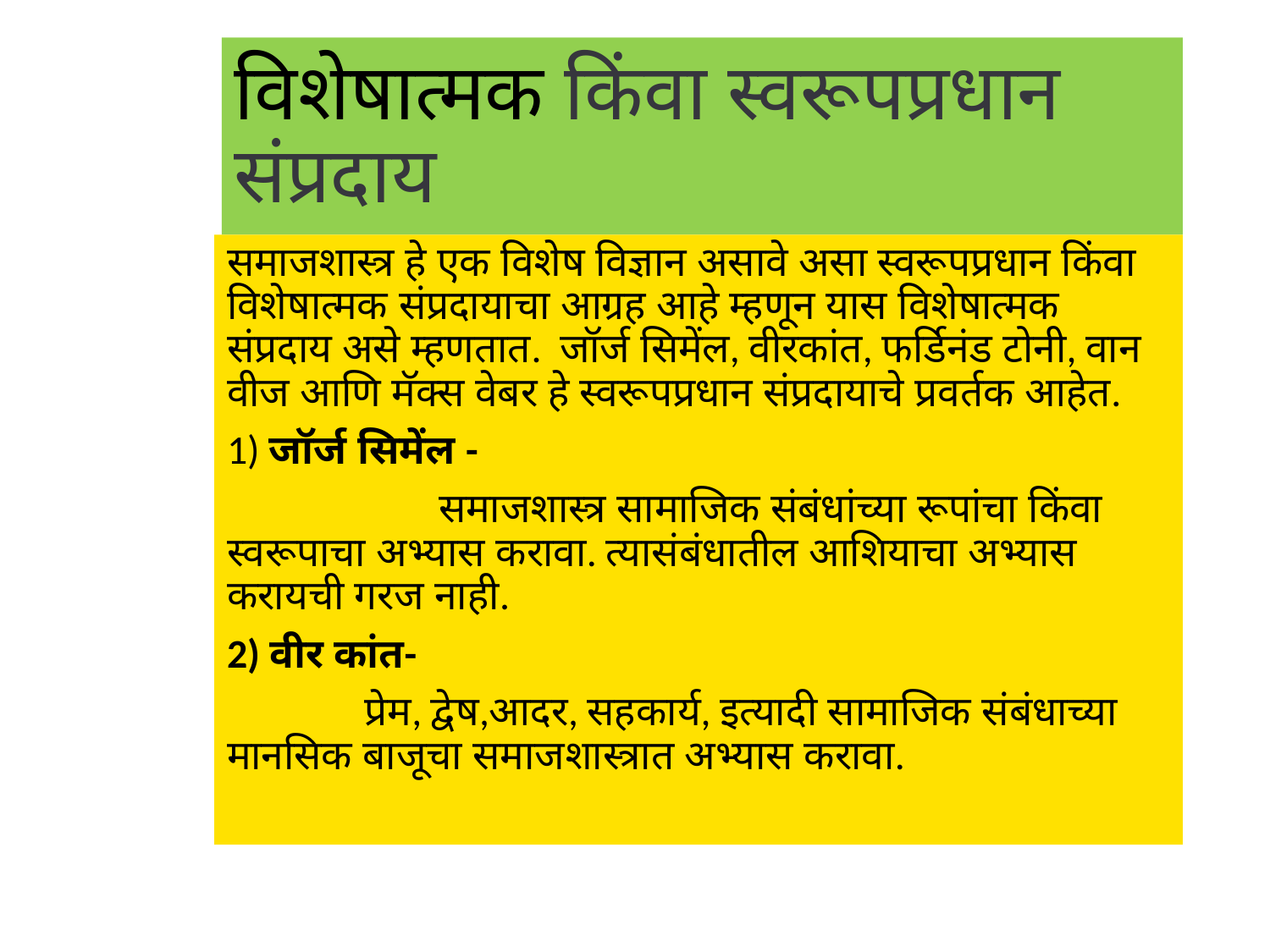

# विशेषात्मक किंवा स्वरूपप्रधान संप्रदाय
समाजशास्त्र हे एक विशेष विज्ञान असावे असा स्वरूपप्रधान किंवा विशेषात्मक संप्रदायाचा आग्रह आहे म्हणून यास विशेषात्मक संप्रदाय असे म्हणतात.  जॉर्ज सिमेंल, वीरकांत, फर्डिनंड टोनी, वान वीज आणि मॅक्स वेबर हे स्वरूपप्रधान संप्रदायाचे प्रवर्तक आहेत.
1) जॉर्ज सिमेंल -
                    समाजशास्त्र सामाजिक संबंधांच्या रूपांचा किंवा स्वरूपाचा अभ्यास करावा. त्यासंबंधातील आशियाचा अभ्यास करायची गरज नाही.
2) वीर कांत-
             प्रेम, द्वेष,आदर, सहकार्य, इत्यादी सामाजिक संबंधाच्या मानसिक बाजूचा समाजशास्त्रात अभ्यास करावा.